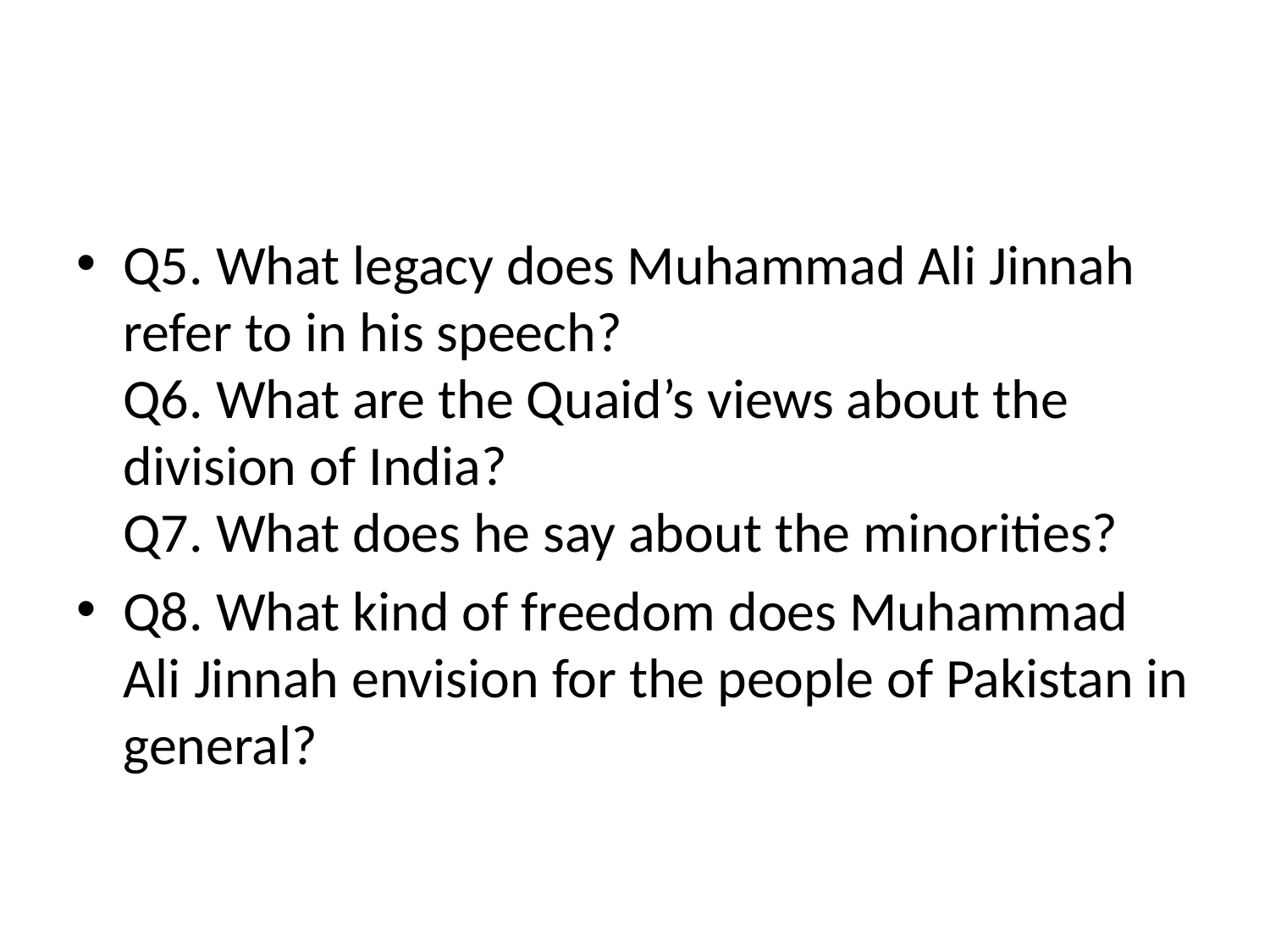

#
Q5. What legacy does Muhammad Ali Jinnah refer to in his speech?
Q6. What are the Quaid’s views about the division of India?
Q7. What does he say about the minorities?
Q8. What kind of freedom does Muhammad Ali Jinnah envision for the people of Pakistan in general?